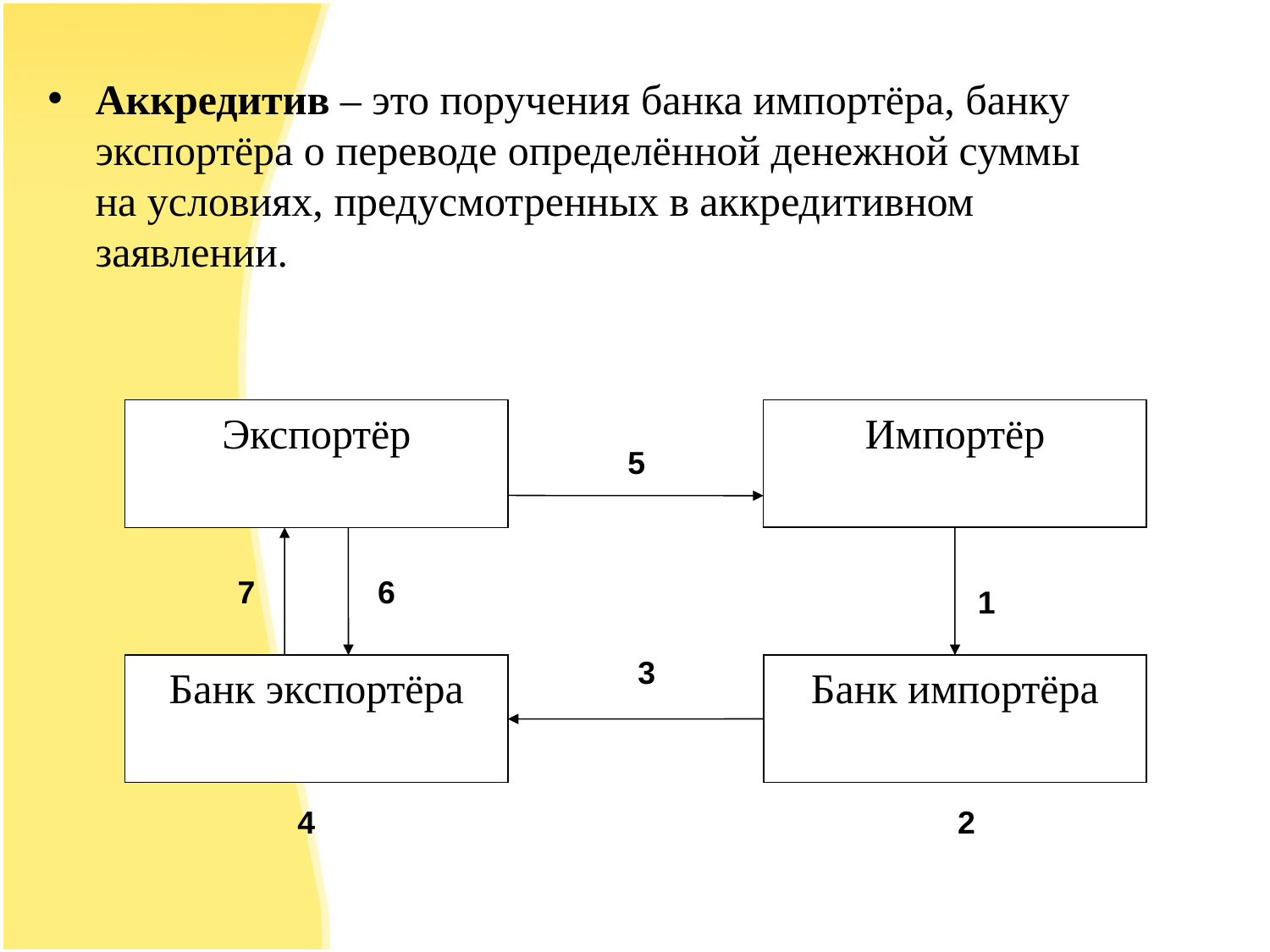

Аккредитив – это поручения банка импортёра, банку экспортёра о переводе определённой денежной суммы на условиях, предусмотренных в аккредитивном заявлении.

Экспортёр
Импортёр

Банк экспортёра
Банк импортёра

5
7
6
1
3
4
2